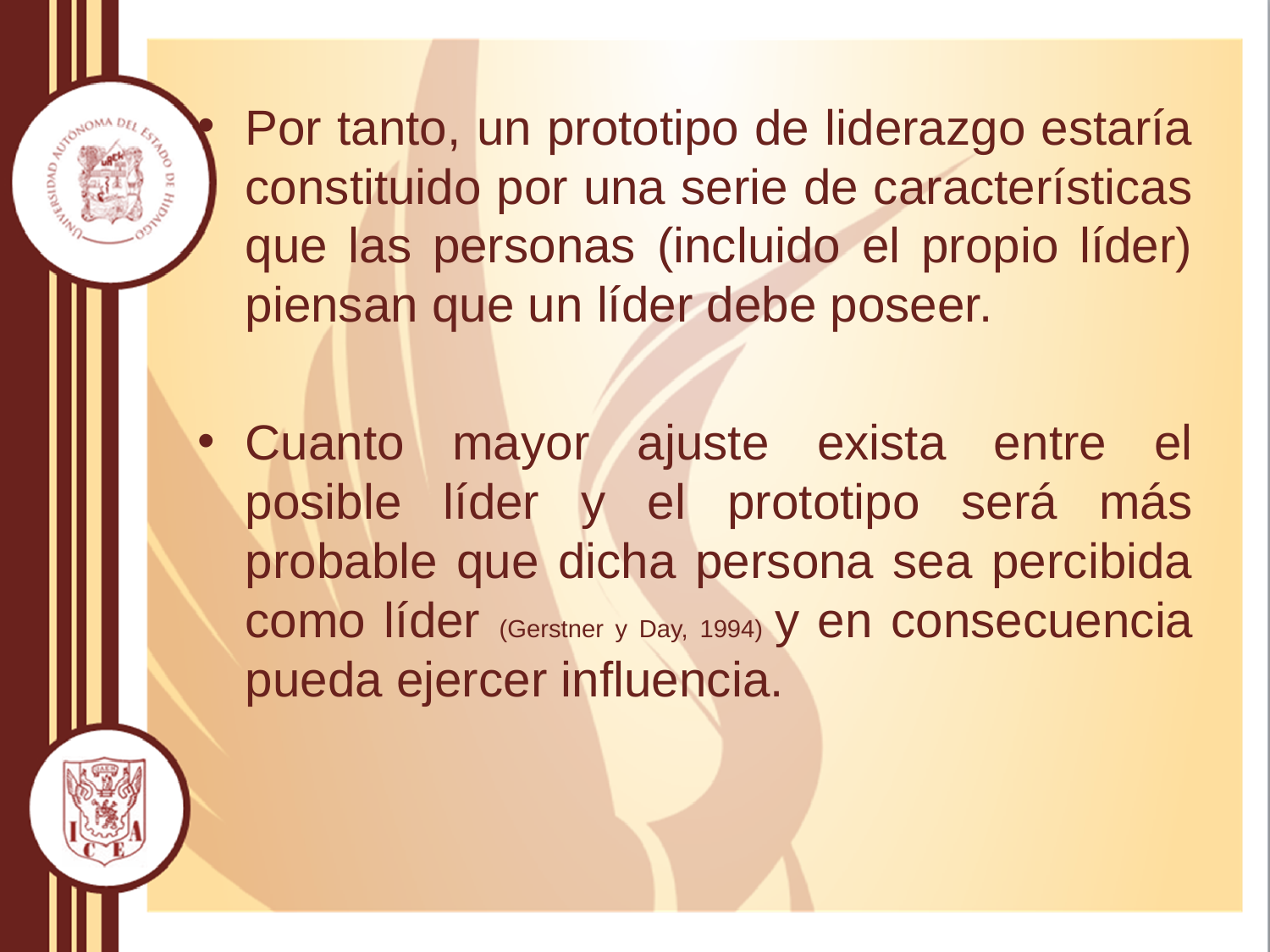

Por tanto, un prototipo de liderazgo estaría constituido por una serie de características que las personas (incluido el propio líder) piensan que un líder debe poseer.

Cuanto mayor ajuste exista entre el posible líder y el prototipo será más probable que dicha persona sea percibida como líder (Gerstner y Day, 1994) y en consecuencia pueda ejercer influencia.